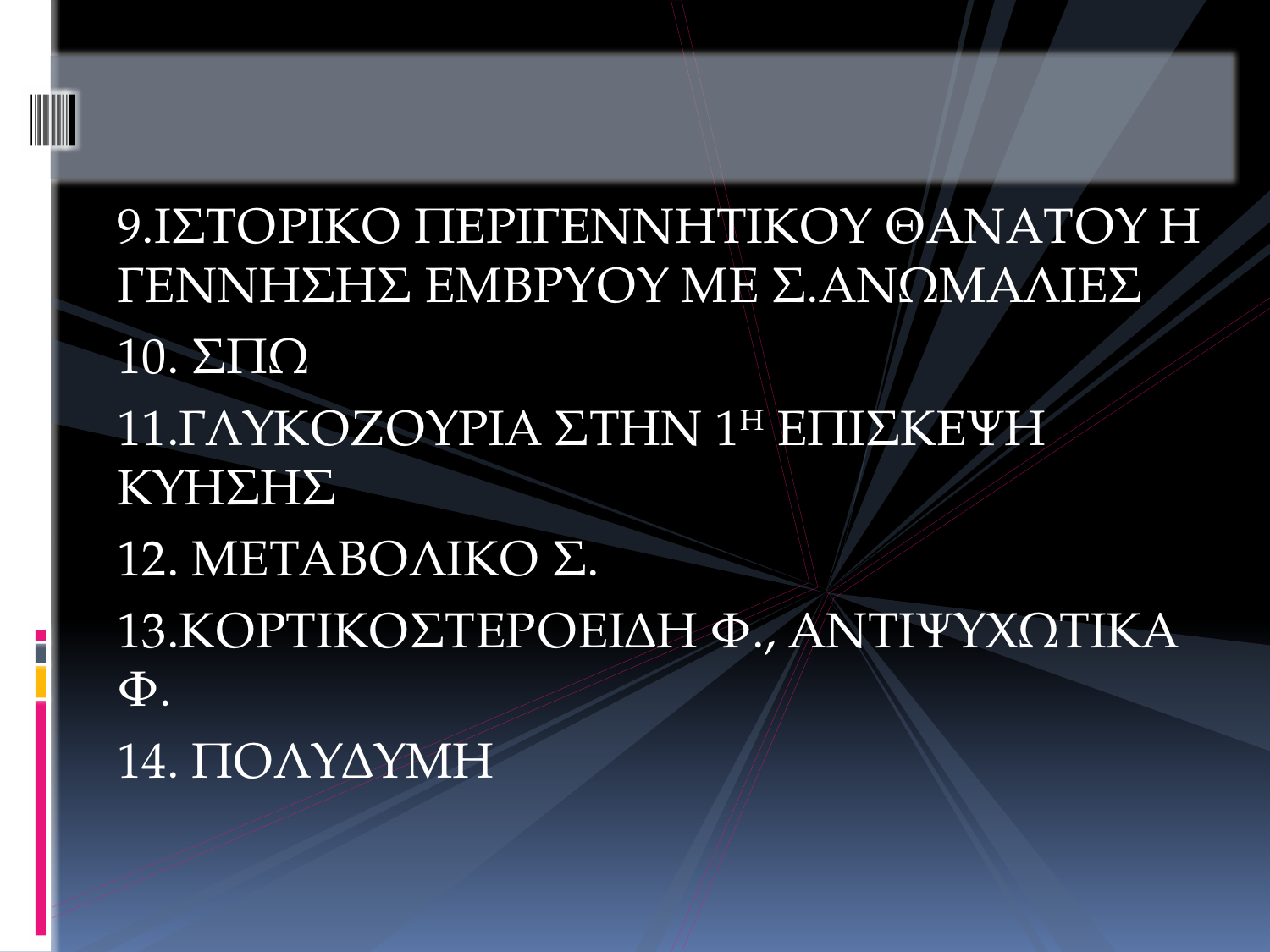

#
9.ΙΣΤΟΡΙΚΟ ΠΕΡΙΓΕΝΝΗΤΙΚΟΥ ΘΑΝΑΤΟΥ Η ΓΕΝΝΗΣΗΣ ΕΜΒΡΥΟΥ ΜΕ Σ.ΑΝΩΜΑΛΙΕΣ
10. ΣΠΩ
11.ΓΛΥΚΟΖΟΥΡΙΑ ΣΤΗΝ 1Η ΕΠΙΣΚΕΨΗ ΚΥΗΣΗΣ
12. ΜΕΤΑΒΟΛΙΚΟ Σ.
13.ΚΟΡΤΙΚΟΣΤΕΡΟΕΙΔΗ Φ., ΑΝΤΙΨΥΧΩΤΙΚΑ Φ.
14. ΠΟΛΥΔΥΜΗ